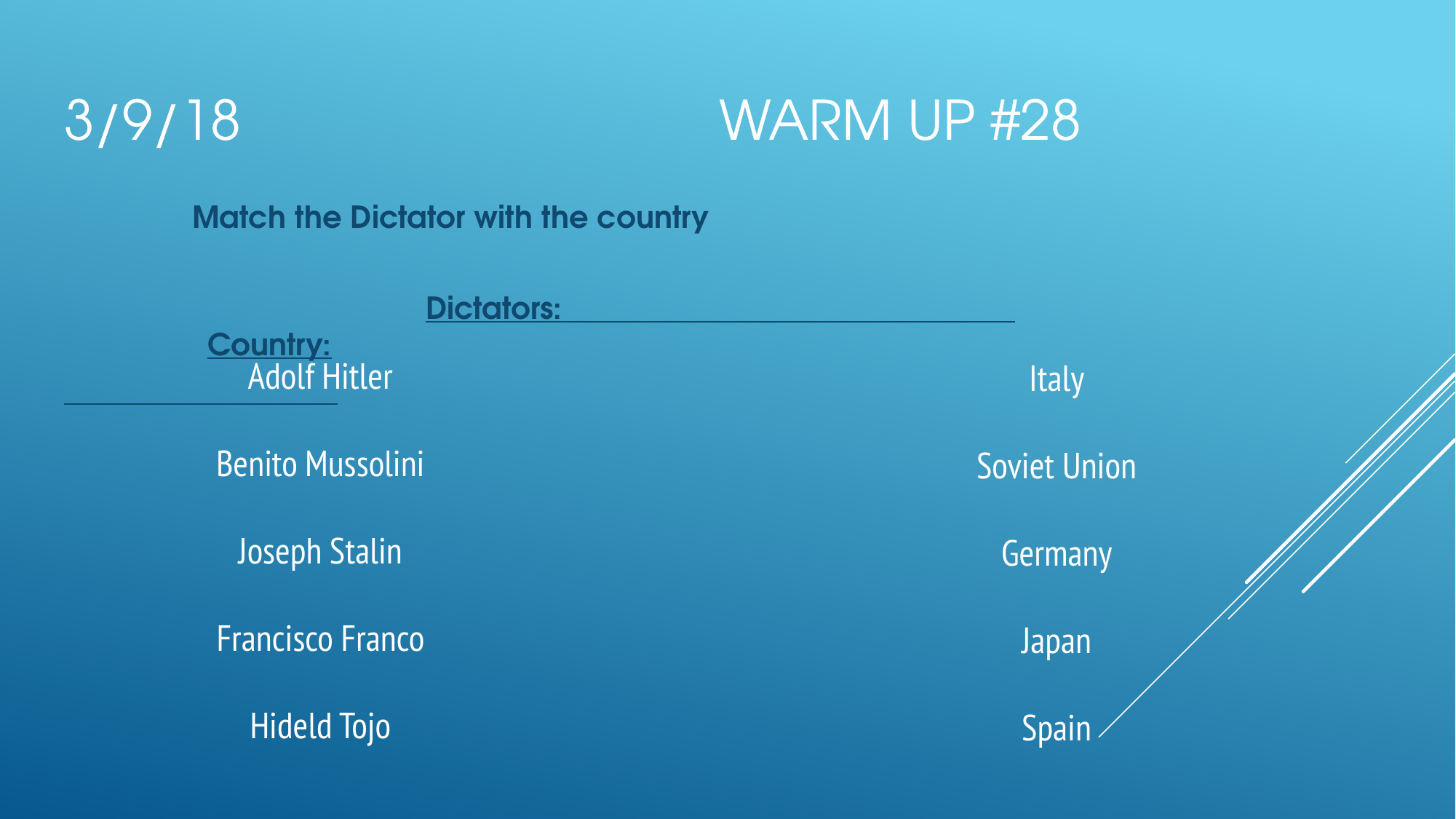

# 3/9/18 					Warm Up #28
               Match the Dictator with the country

				Dictators:                                                     				Country:

Adolf Hitler

Benito Mussolini

Joseph Stalin

Francisco Franco

Hideld Tojo

Italy

Soviet Union

Germany

Japan

Spain